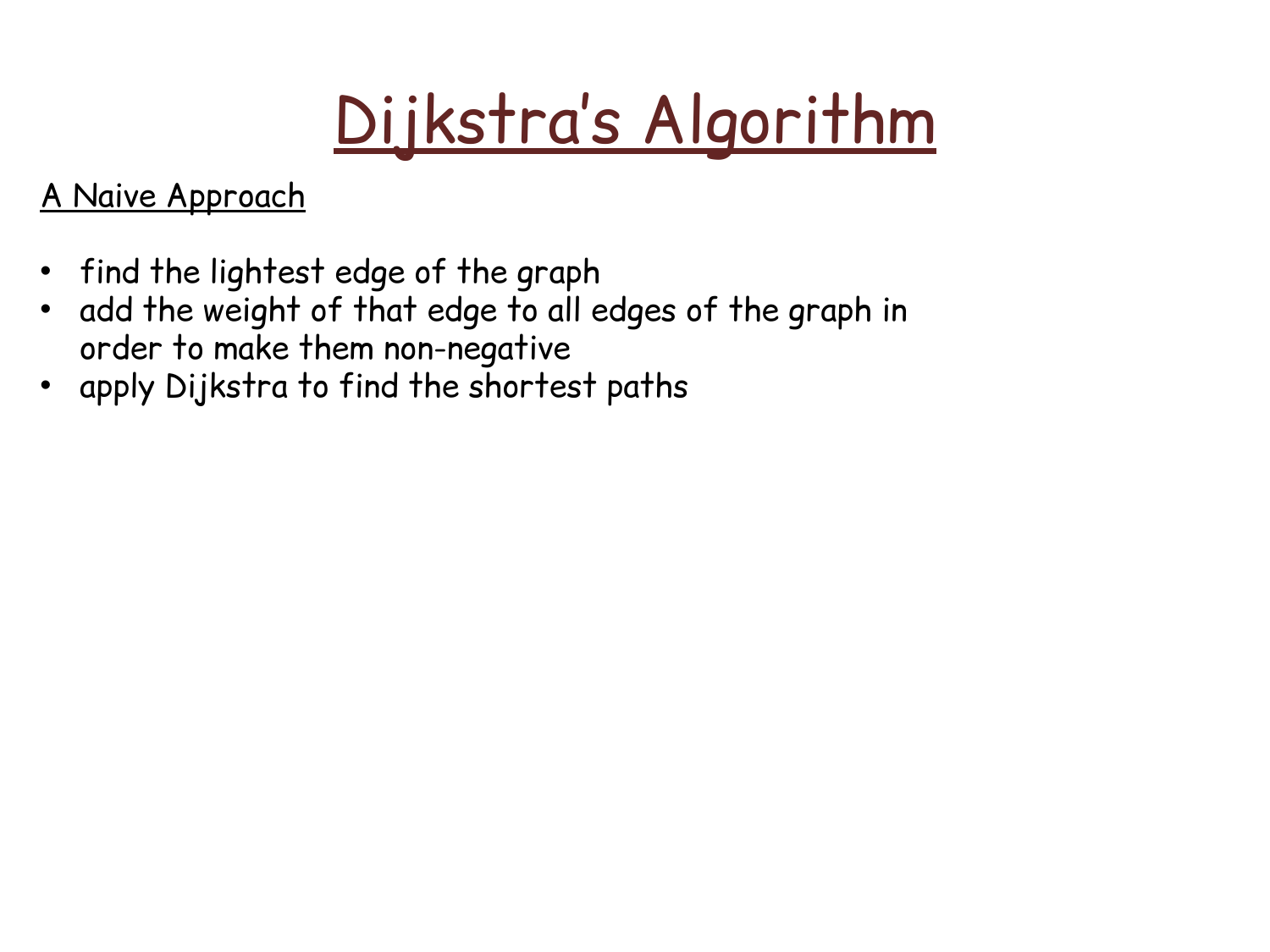

Dijkstra’s Algorithm
A Naive Approach

find the lightest edge of the graph
add the weight of that edge to all edges of the graph in order to make them non-negative
apply Dijkstra to find the shortest paths